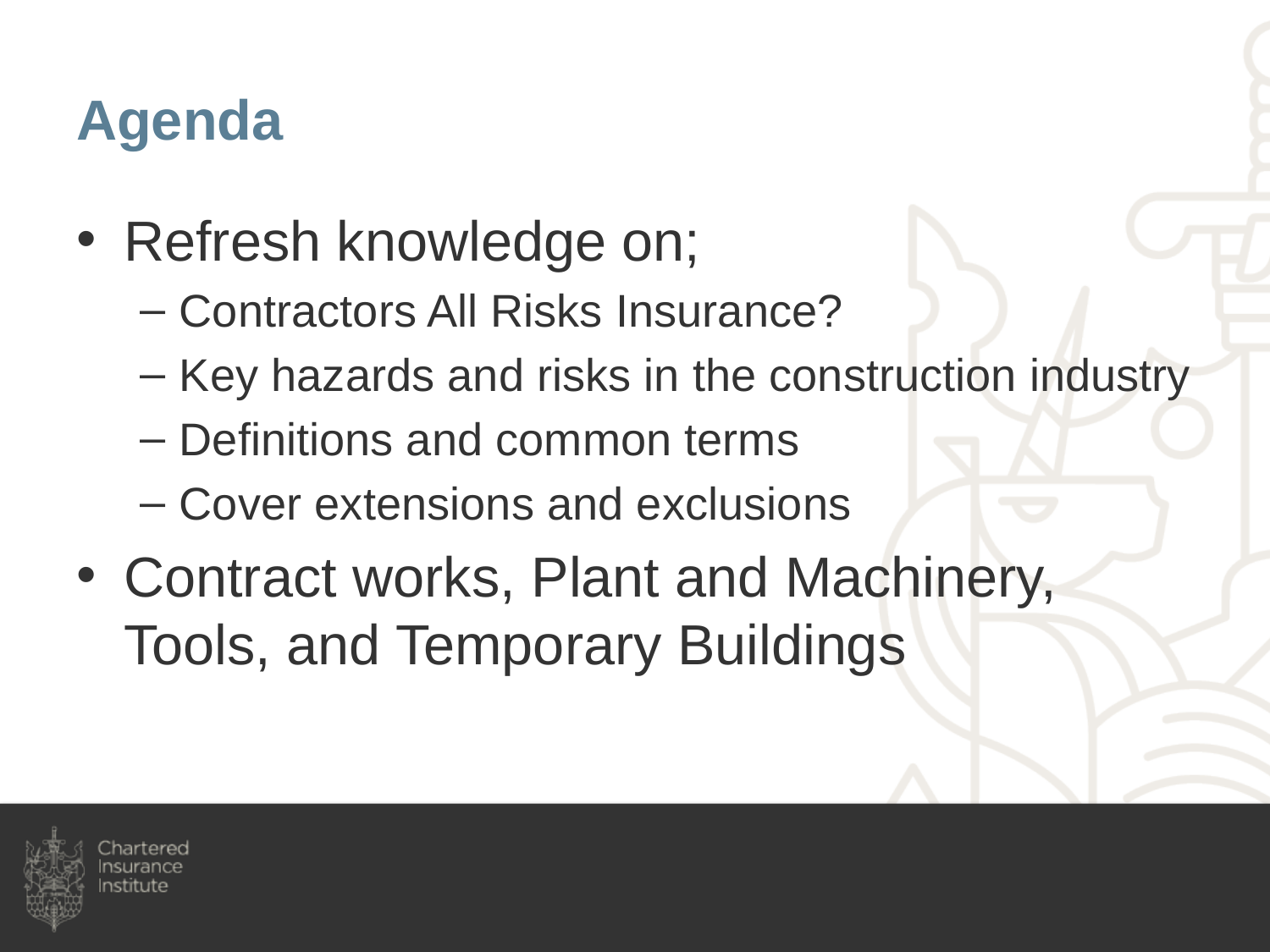

# Agenda
Refresh knowledge on;
Contractors All Risks Insurance?
Key hazards and risks in the construction industry
Definitions and common terms
Cover extensions and exclusions
Contract works, Plant and Machinery, Tools, and Temporary Buildings